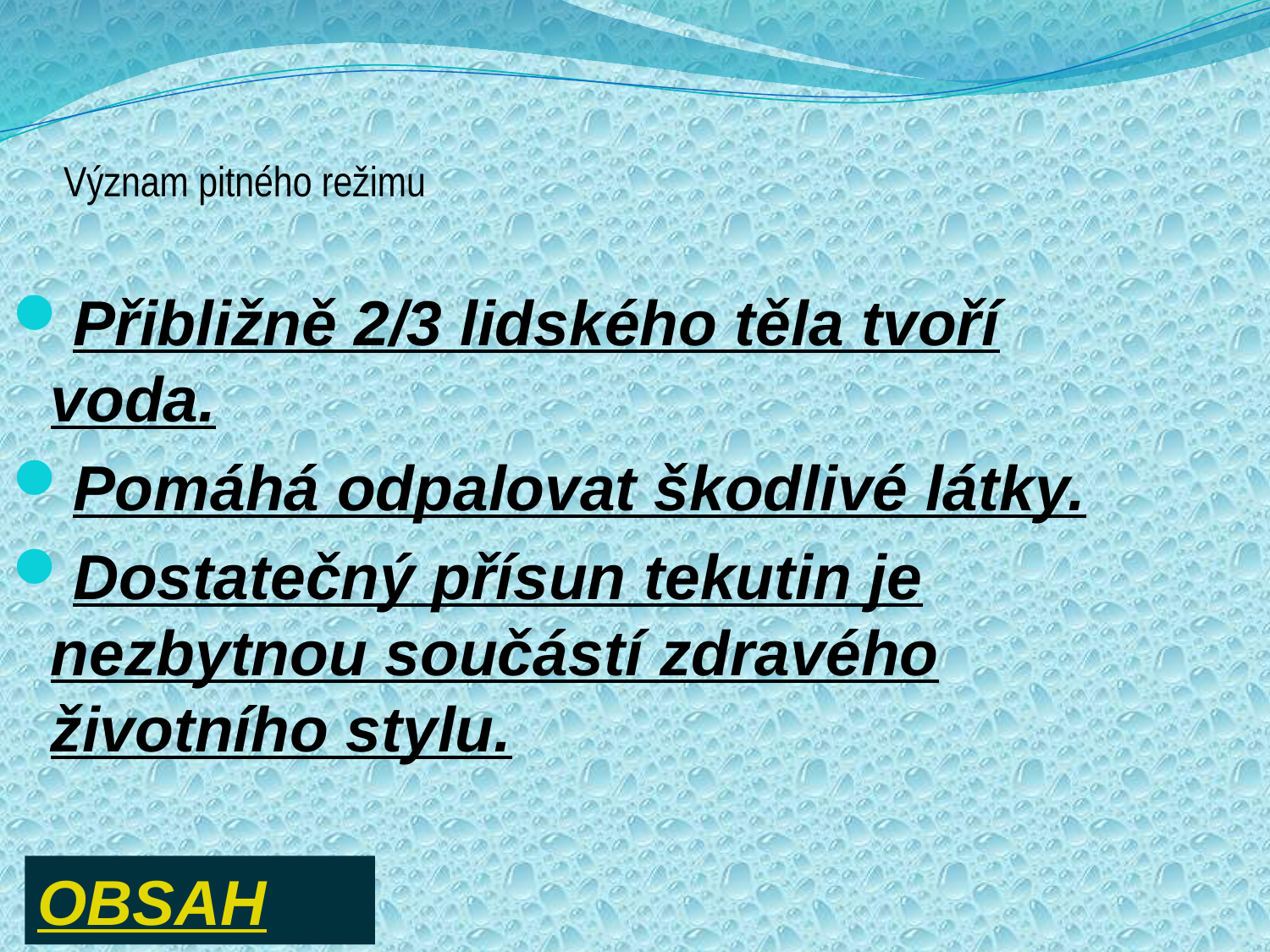

# Význam pitného režimu
Přibližně 2/3 lidského těla tvoří voda.
Pomáhá odpalovat škodlivé látky.
Dostatečný přísun tekutin je nezbytnou součástí zdravého životního stylu.
OBSAH